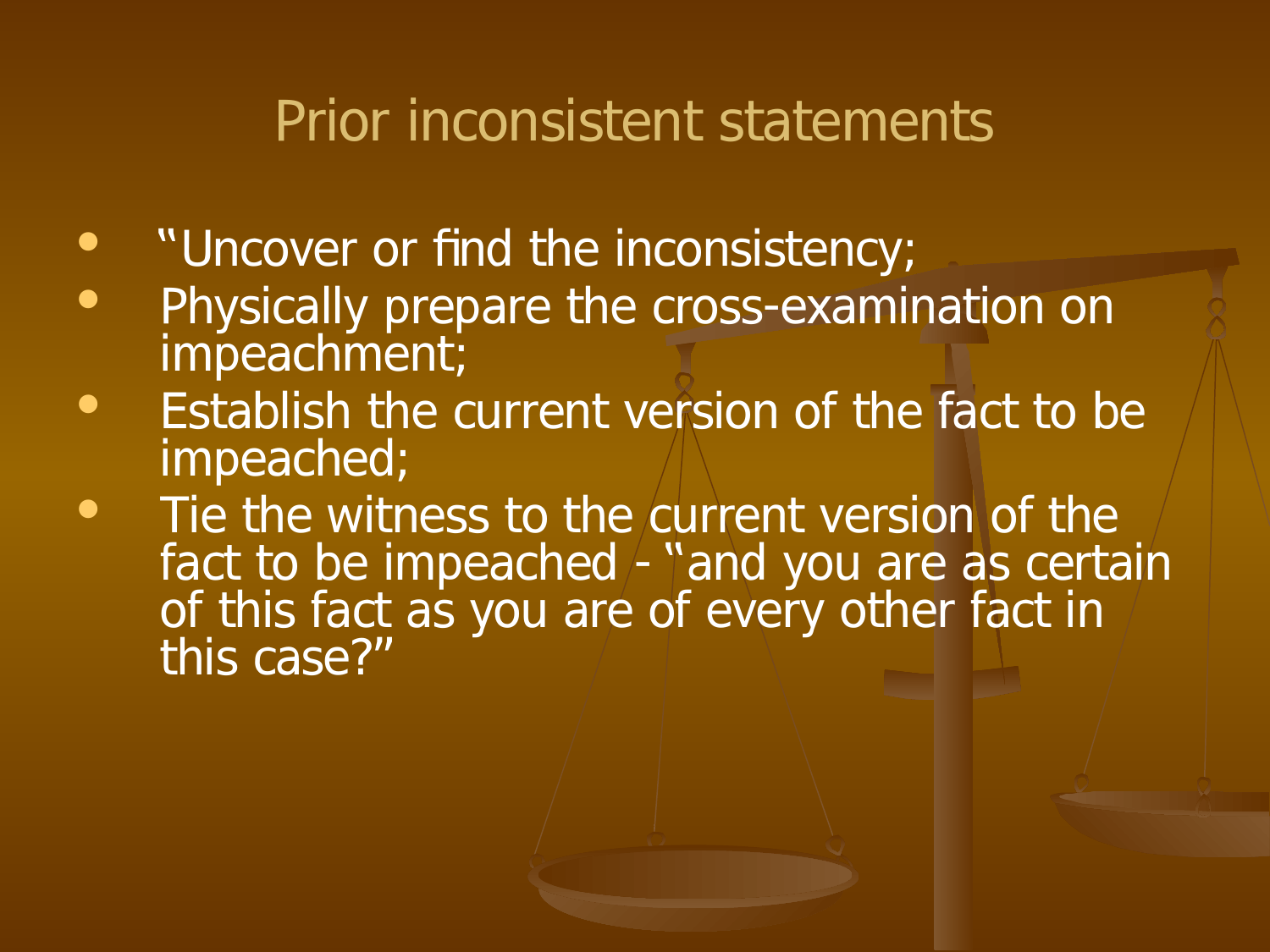

# Prior inconsistent statements
“Uncover or find the inconsistency;
Physically prepare the cross-examination on impeachment;
Establish the current version of the fact to be impeached;
Tie the witness to the current version of the fact to be impeached - “and you are as certain of this fact as you are of every other fact in this case?”